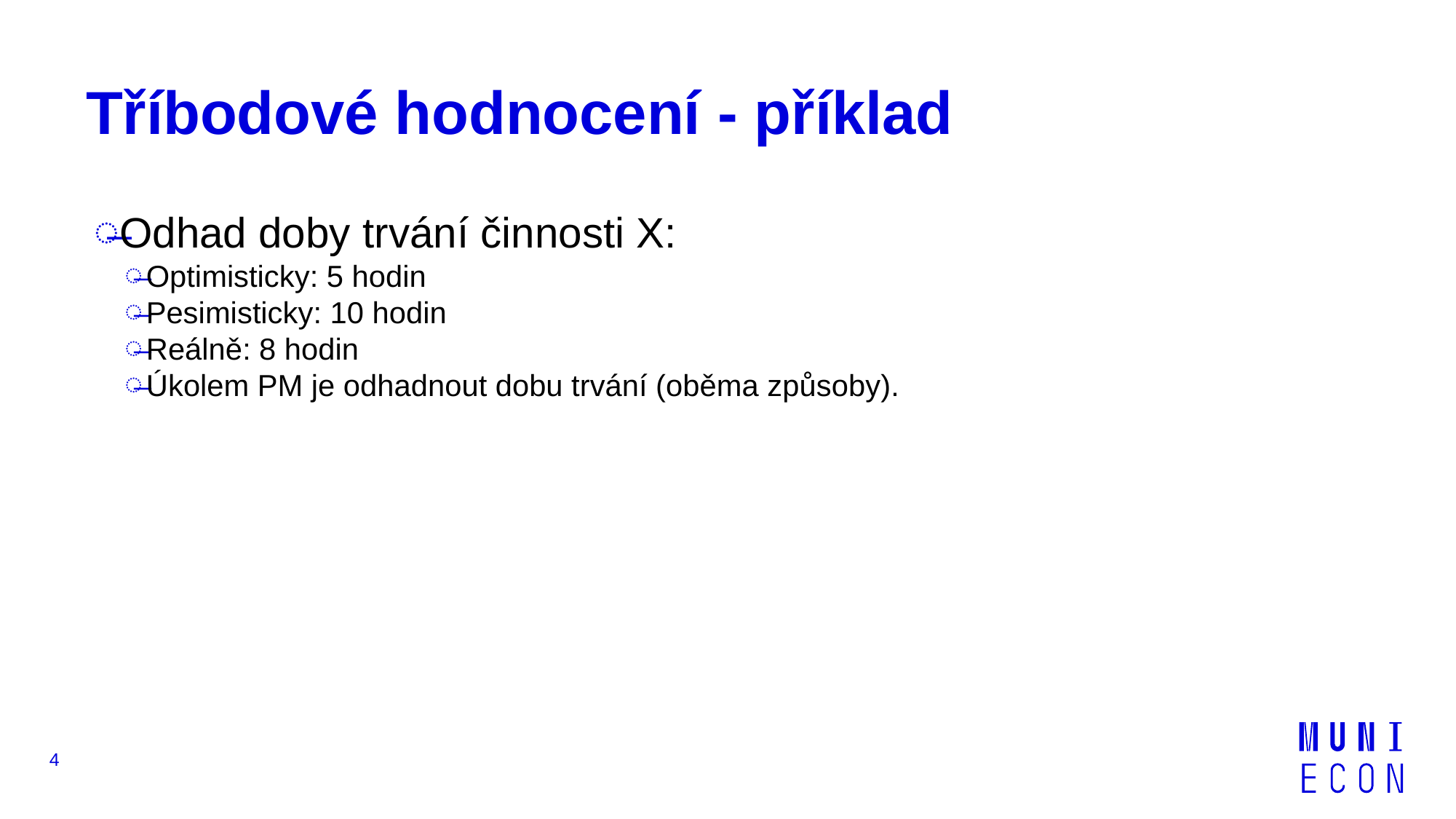

# Tříbodové hodnocení - příklad
Odhad doby trvání činnosti X:
Optimisticky: 5 hodin
Pesimisticky: 10 hodin
Reálně: 8 hodin
Úkolem PM je odhadnout dobu trvání (oběma způsoby).

4